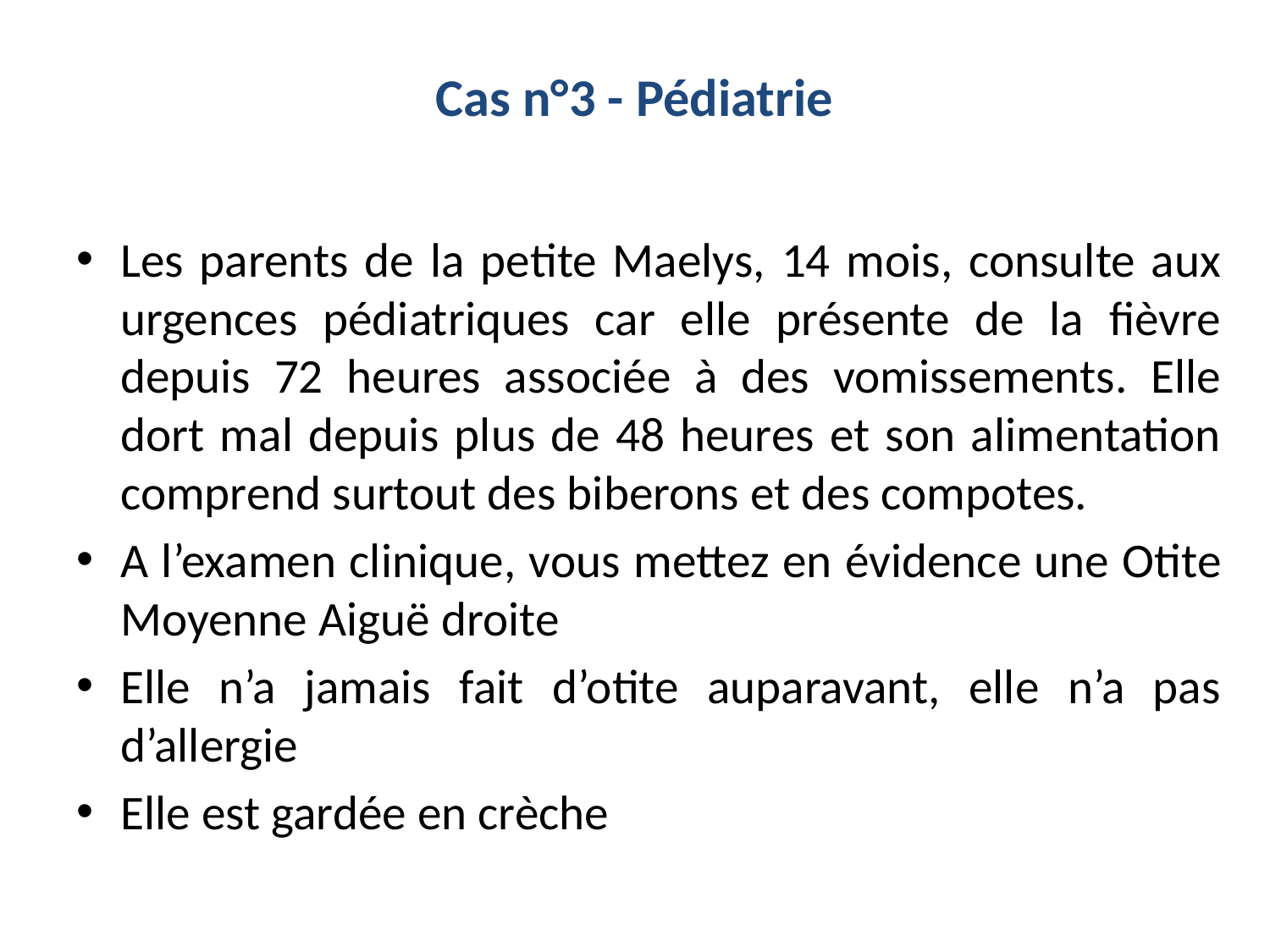

Cas n°3 - Pédiatrie
Les parents de la petite Maelys, 14 mois, consulte aux urgences pédiatriques car elle présente de la fièvre depuis 72 heures associée à des vomissements. Elle dort mal depuis plus de 48 heures et son alimentation comprend surtout des biberons et des compotes.
A l’examen clinique, vous mettez en évidence une Otite Moyenne Aiguë droite
Elle n’a jamais fait d’otite auparavant, elle n’a pas d’allergie
Elle est gardée en crèche